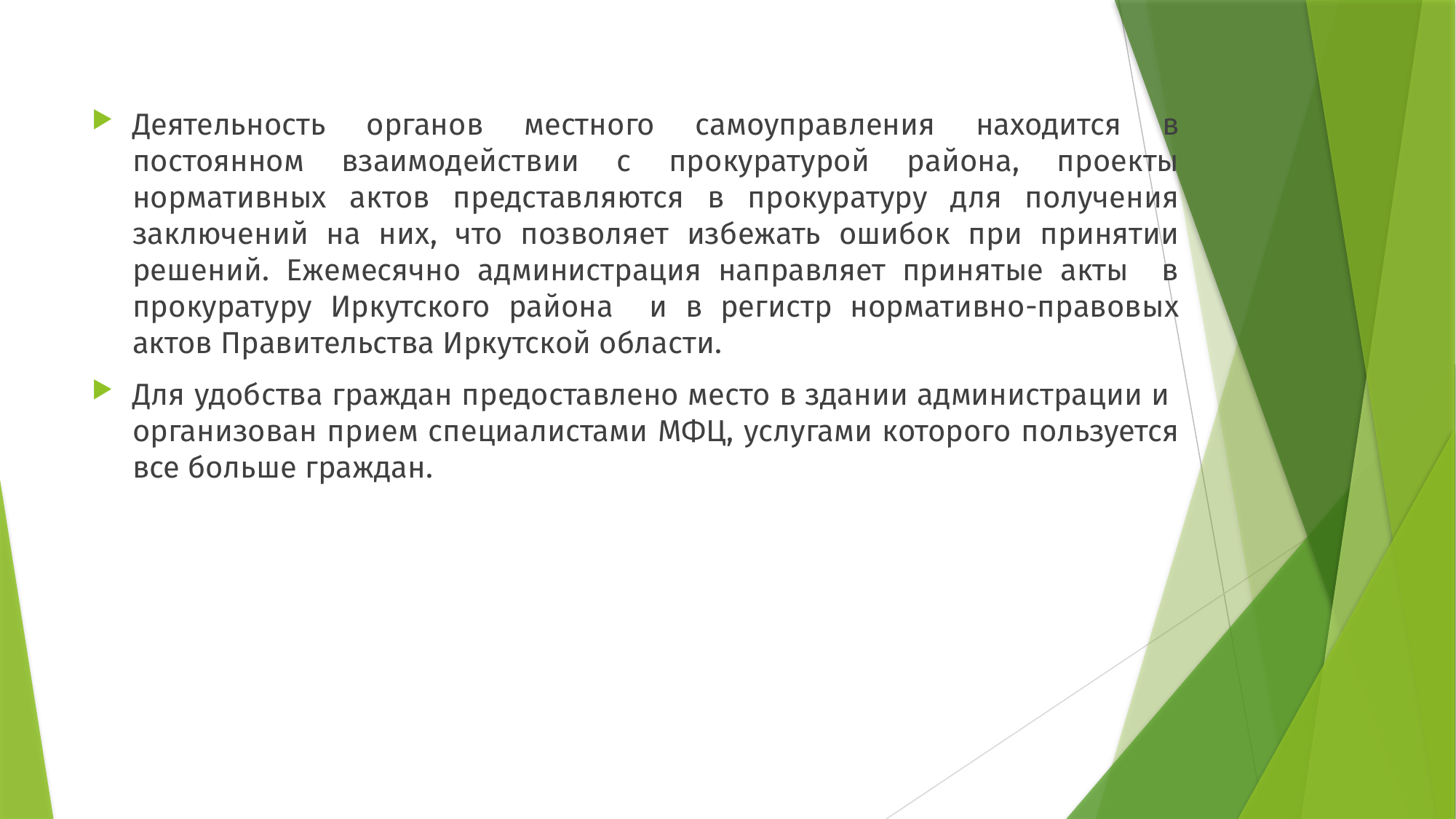

Деятельность органов местного самоуправления находится в постоянном взаимодействии с прокуратурой района, проекты нормативных актов представляются в прокуратуру для получения заключений на них, что позволяет избежать ошибок при принятии решений. Ежемесячно администрация направляет принятые акты  в прокуратуру Иркутского района  и в регистр нормативно-правовых актов Правительства Иркутской области.
Для удобства граждан предоставлено место в здании администрации и  организован прием специалистами МФЦ, услугами которого пользуется все больше граждан.